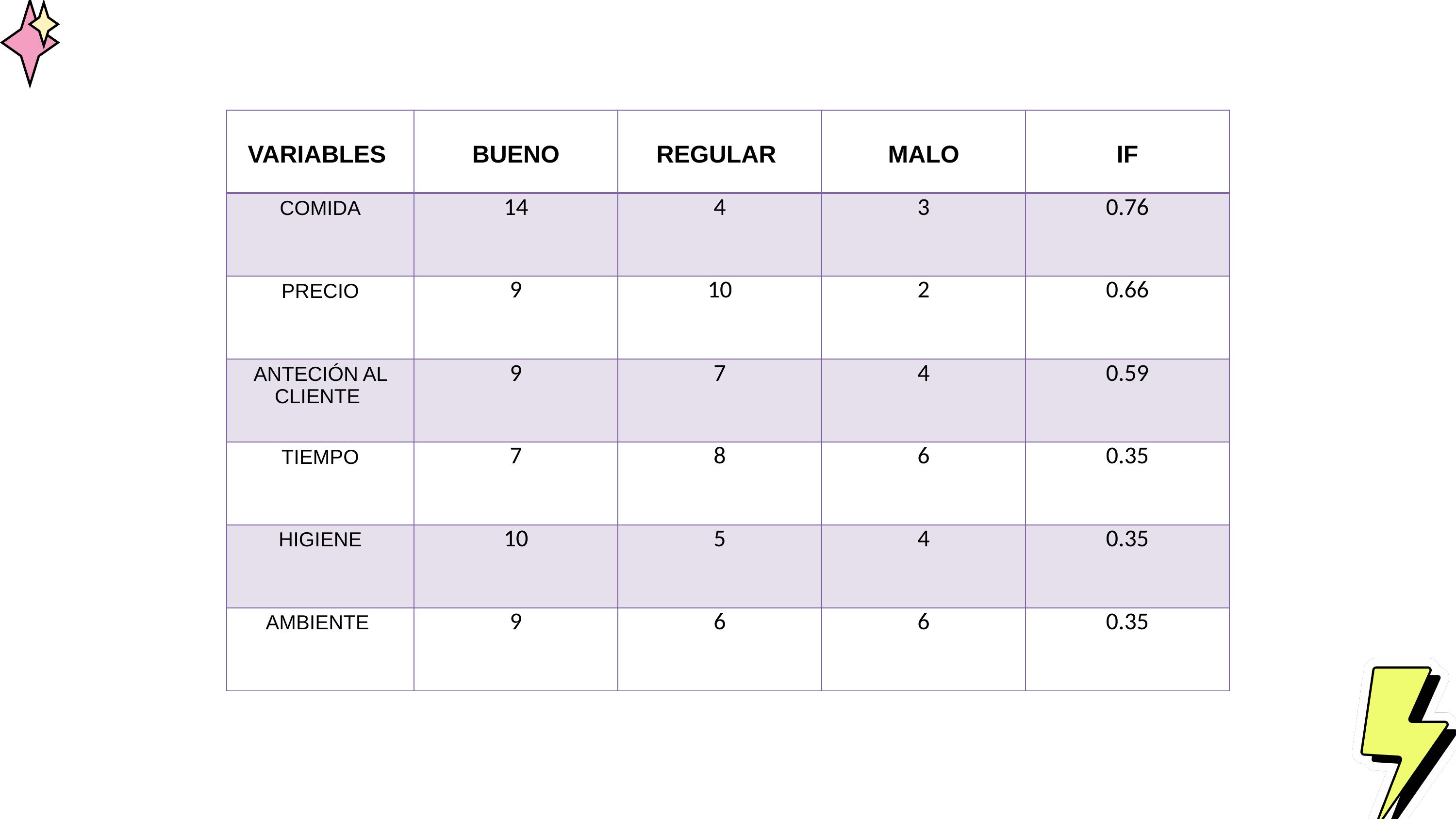

| VARIABLES | BUENO | REGULAR | MALO | IF |
| --- | --- | --- | --- | --- |
| COMIDA | 14 | 4 | 3 | 0.76 |
| PRECIO | 9 | 10 | 2 | 0.66 |
| ANTECIÓN AL CLIENTE | 9 | 7 | 4 | 0.59 |
| TIEMPO | 7 | 8 | 6 | 0.35 |
| HIGIENE | 10 | 5 | 4 | 0.35 |
| AMBIENTE | 9 | 6 | 6 | 0.35 |